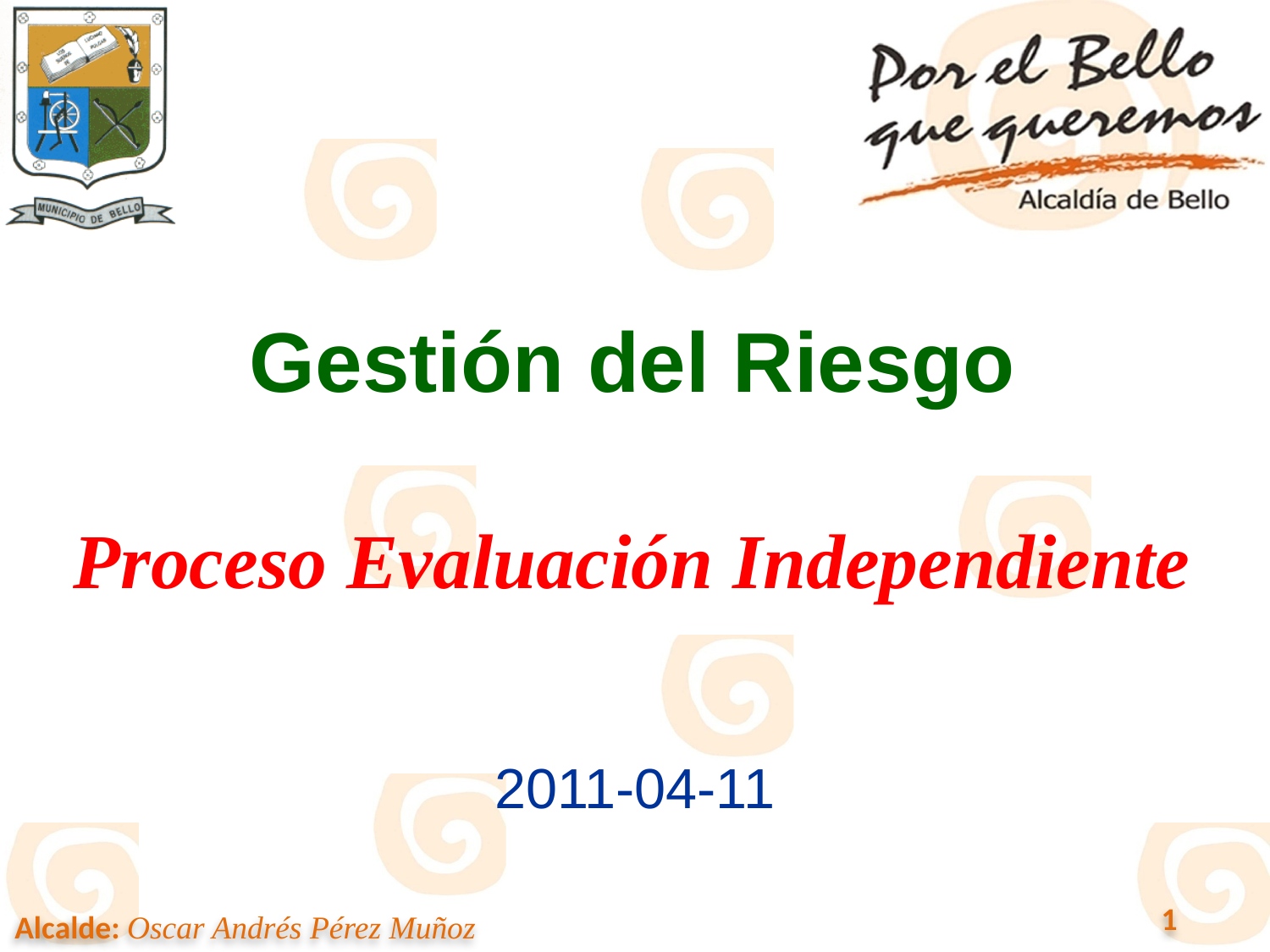

# Gestión del Riesgo Proceso Evaluación Independiente
2011-04-11